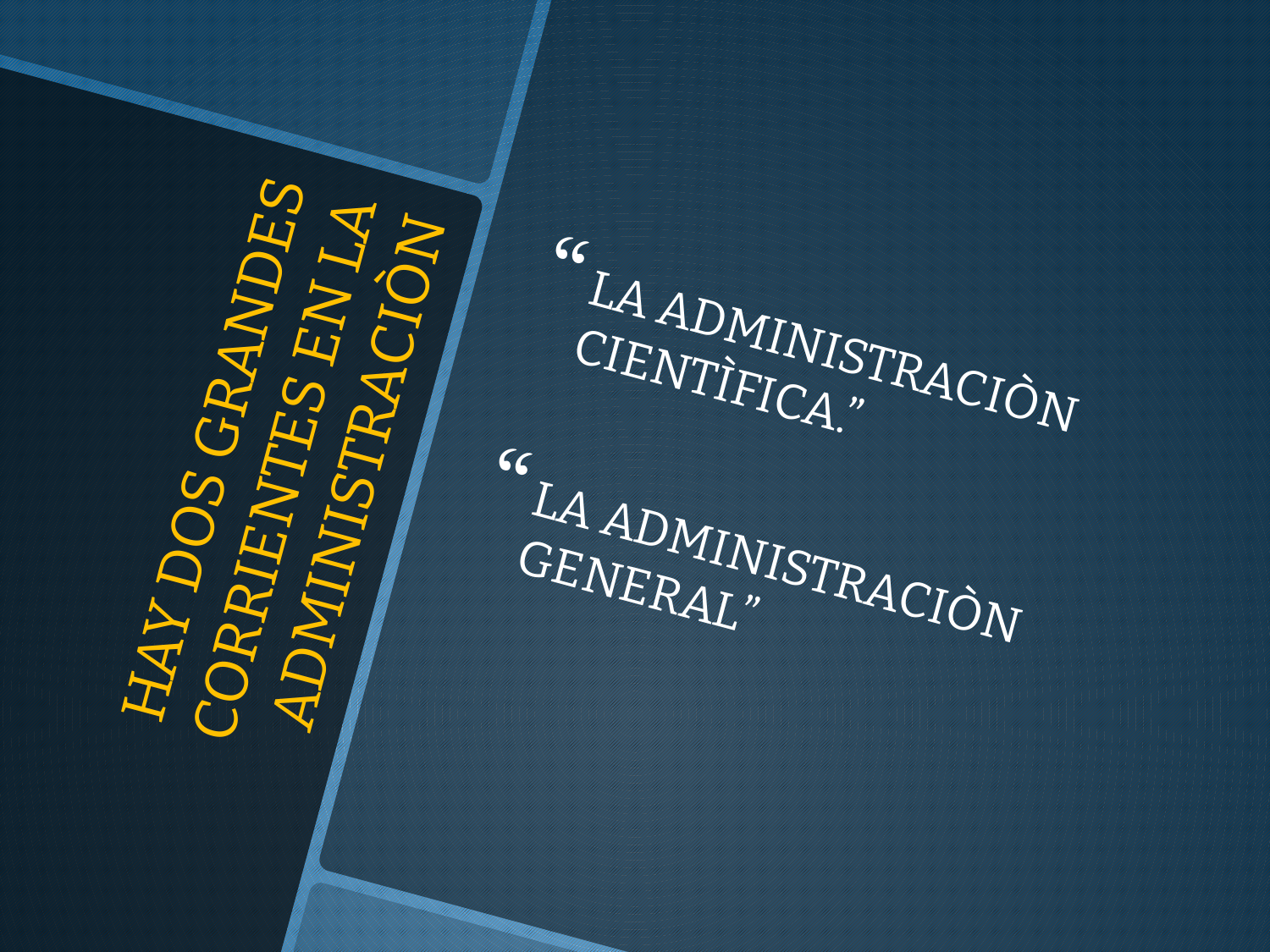

LA ADMINISTRACIÒN CIENTÌFICA.”

LA ADMINISTRACIÒN GENERAL”
# HAY DOS GRANDES CORRIENTES EN LA ADMINISTRACIÒN